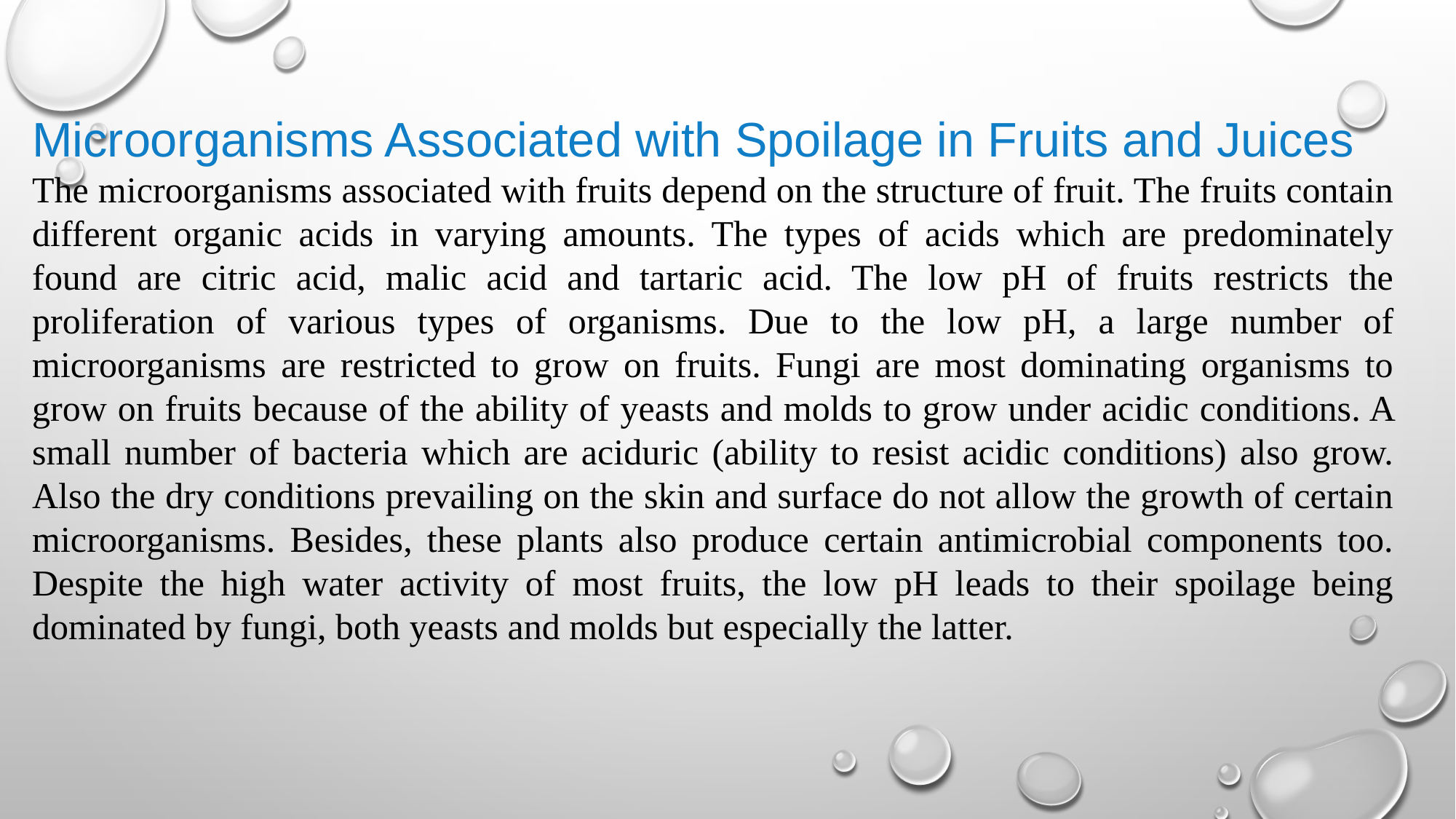

Microorganisms Associated with Spoilage in Fruits and Juices
The microorganisms associated with fruits depend on the structure of fruit. The fruits contain different organic acids in varying amounts. The types of acids which are predominately found are citric acid, malic acid and tartaric acid. The low pH of fruits restricts the proliferation of various types of organisms. Due to the low pH, a large number of microorganisms are restricted to grow on fruits. Fungi are most dominating organisms to grow on fruits because of the ability of yeasts and molds to grow under acidic conditions. A small number of bacteria which are aciduric (ability to resist acidic conditions) also grow. Also the dry conditions prevailing on the skin and surface do not allow the growth of certain microorganisms. Besides, these plants also produce certain antimicrobial components too. Despite the high water activity of most fruits, the low pH leads to their spoilage being dominated by fungi, both yeasts and molds but especially the latter.